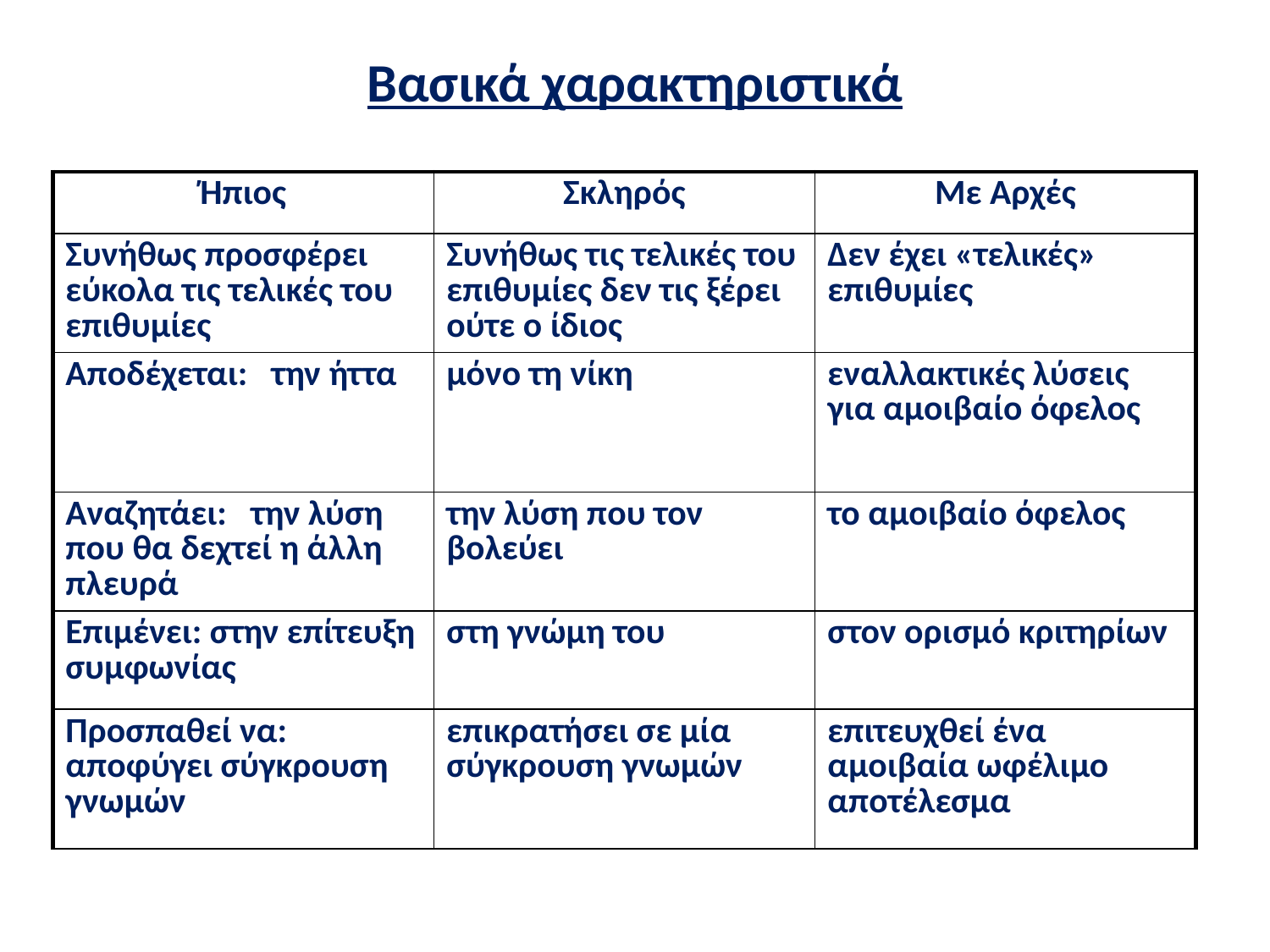

# Βασικά χαρακτηριστικά
| Ήπιος | Σκληρός | Με Αρχές |
| --- | --- | --- |
| Συνήθως προσφέρει εύκολα τις τελικές του επιθυμίες | Συνήθως τις τελικές του επιθυμίες δεν τις ξέρει ούτε ο ίδιος | Δεν έχει «τελικές» επιθυμίες |
| Αποδέχεται: την ήττα | μόνο τη νίκη | εναλλακτικές λύσεις για αμοιβαίο όφελος |
| Αναζητάει: την λύση που θα δεχτεί η άλλη πλευρά | την λύση που τον βολεύει | το αμοιβαίο όφελος |
| Επιμένει: στην επίτευξη συμφωνίας | στη γνώμη του | στον ορισμό κριτηρίων |
| Προσπαθεί να: αποφύγει σύγκρουση γνωμών | επικρατήσει σε μία σύγκρουση γνωμών | επιτευχθεί ένα αμοιβαία ωφέλιμο αποτέλεσμα |